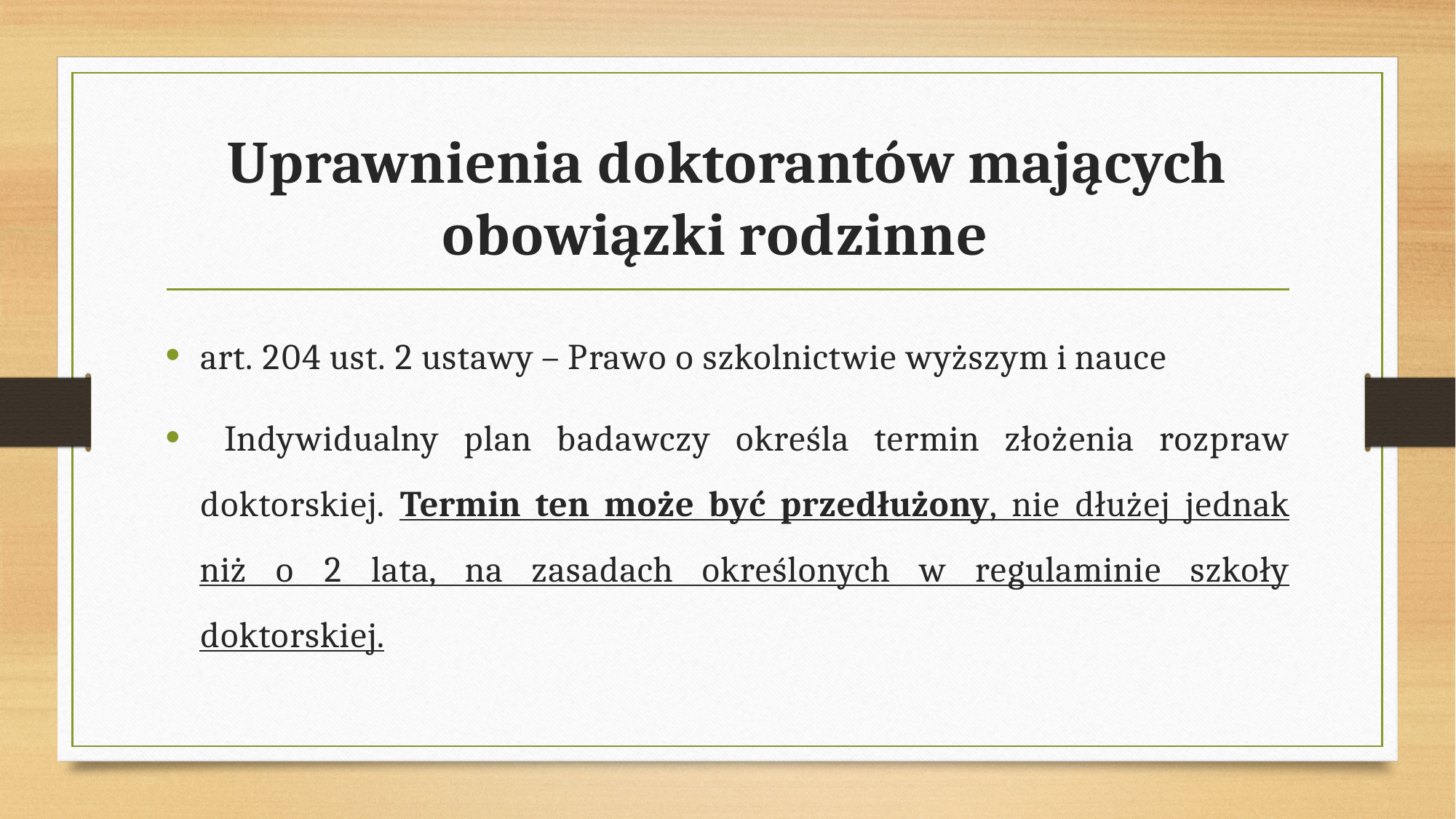

# Uprawnienia doktorantów mających obowiązki rodzinne
art. 204 ust. 2 ustawy – Prawo o szkolnictwie wyższym i nauce
 Indywidualny plan badawczy określa termin złożenia rozpraw doktorskiej. Termin ten może być przedłużony, nie dłużej jednak niż o 2 lata, na zasadach określonych w regulaminie szkoły doktorskiej.